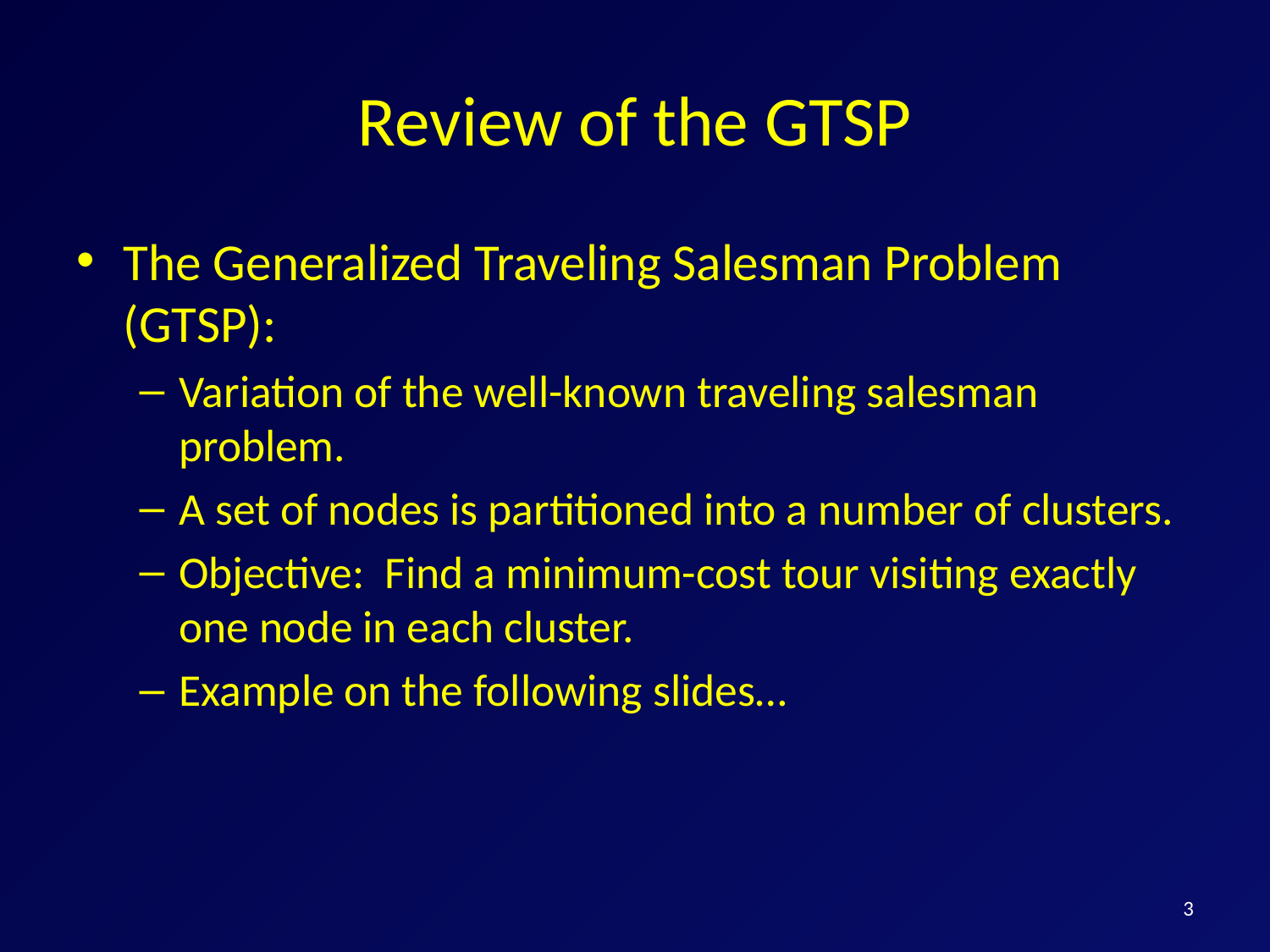

# Review of the GTSP
The Generalized Traveling Salesman Problem (GTSP):
Variation of the well-known traveling salesman problem.
A set of nodes is partitioned into a number of clusters.
Objective:  Find a minimum-cost tour visiting exactly one node in each cluster.
Example on the following slides…
3